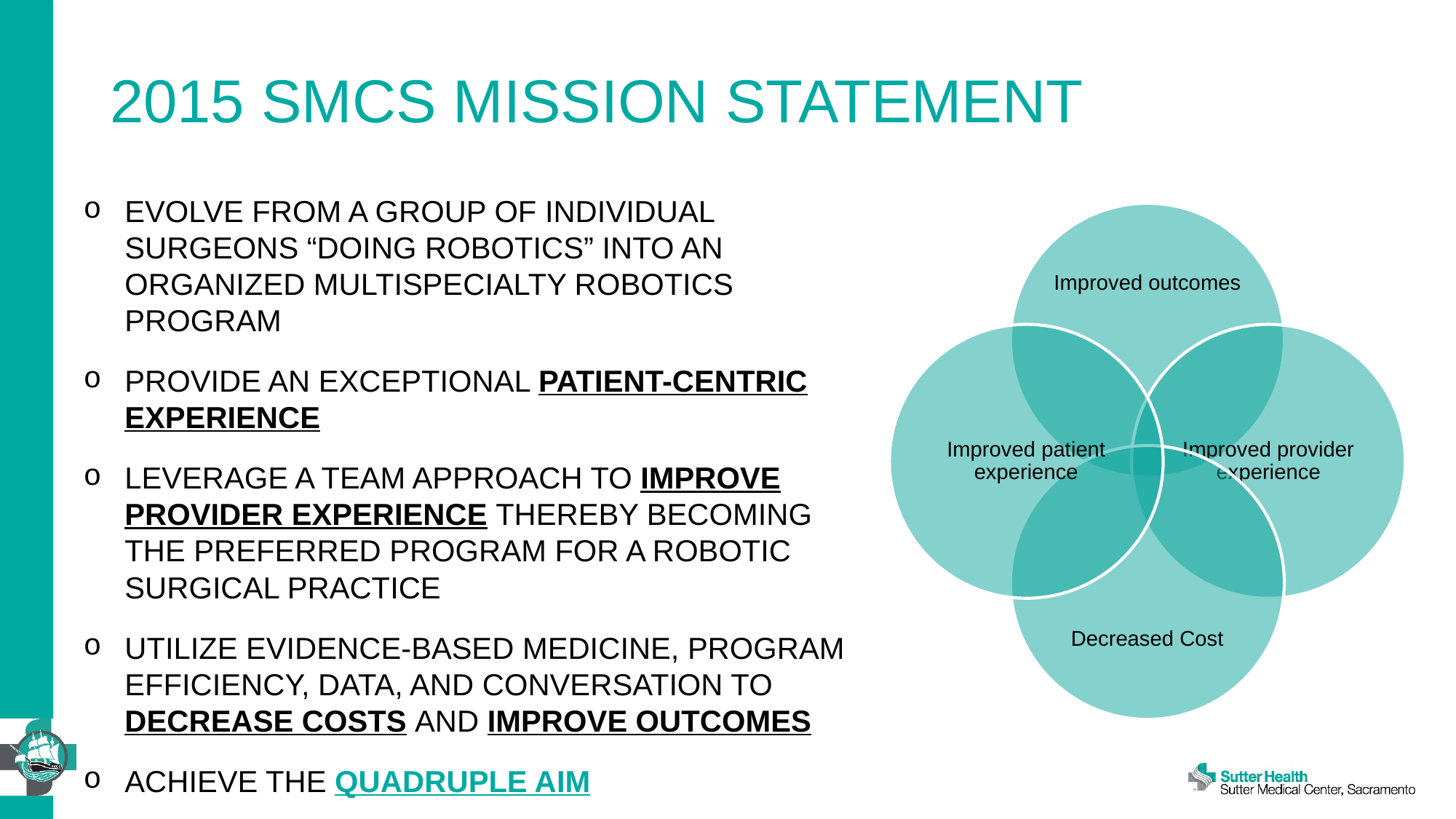

# 2015 SMCS mission statement
Evolve from a group of individual surgeons “doing robotics” into an organized multispecialty robotics program
Provide an exceptional PATIENT-CENTRIC EXPERIENCE
Leverage a team approach to IMPROVE PROVIDER EXPERIENCE thereby becoming the preferred program for a robotic surgical practice
Utilize evidence-based medicine, program efficiency, data, and conversation to DECREASE COSTS and IMPROVE OUTCOMES
Achieve the QUADRUPLE AIM

Improved outcomes
Improved provider experience
Decreased Cost
Improved patient experience